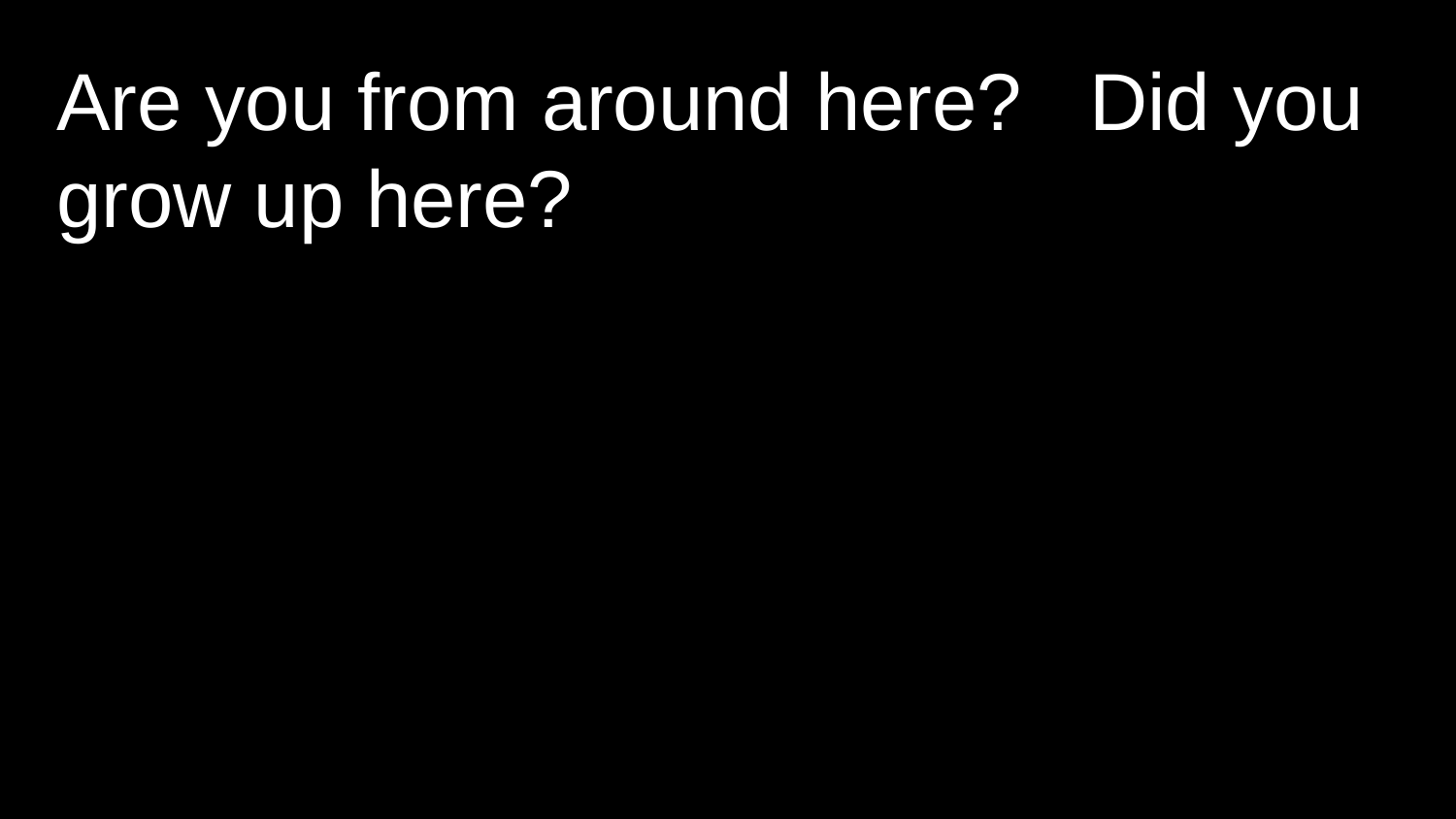

Are you from around here?   Did you grow up here?